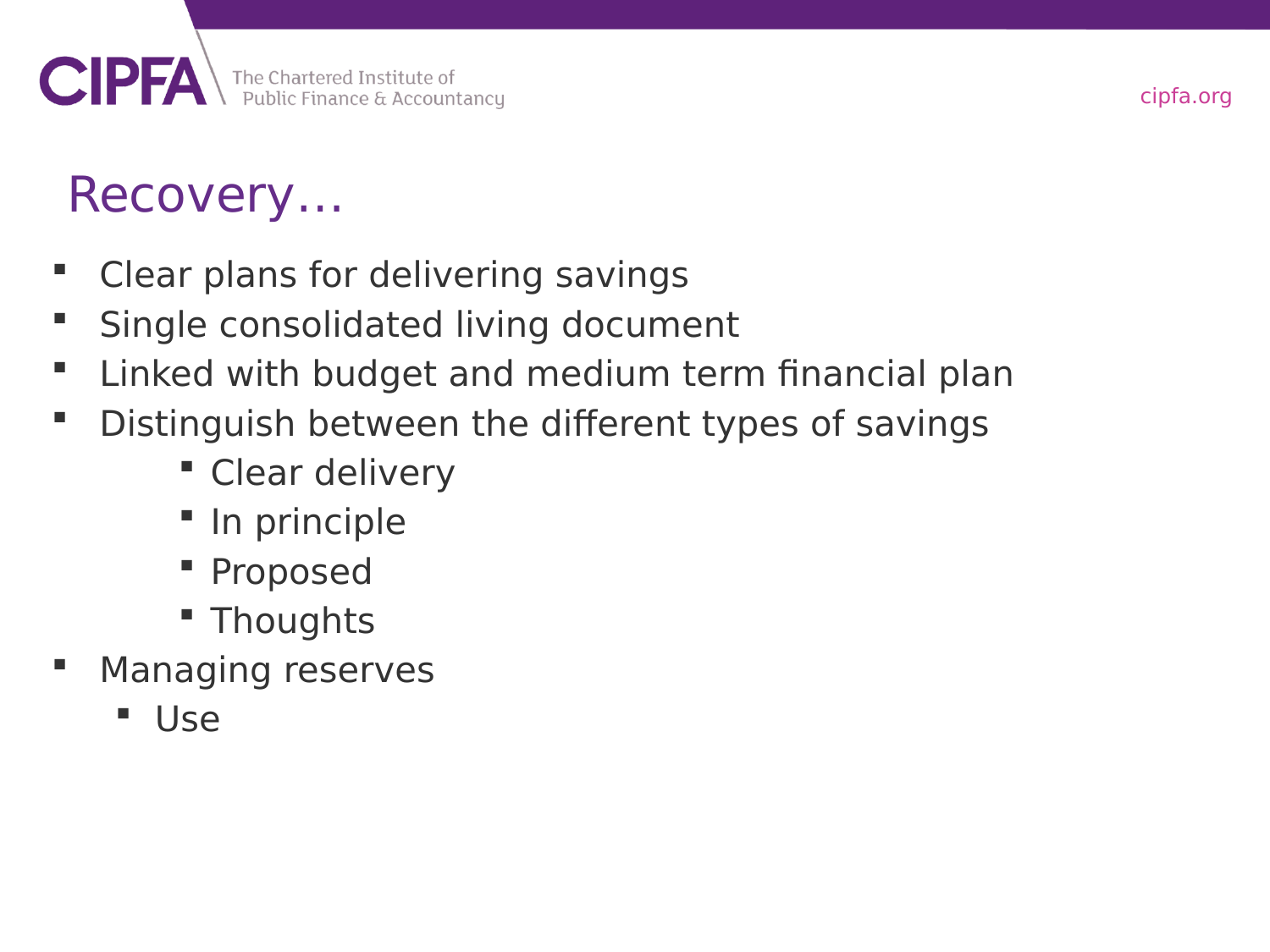

# Recovery…
Clear plans for delivering savings
Single consolidated living document
Linked with budget and medium term financial plan
Distinguish between the different types of savings
Clear delivery
In principle
Proposed
Thoughts
Managing reserves
Use